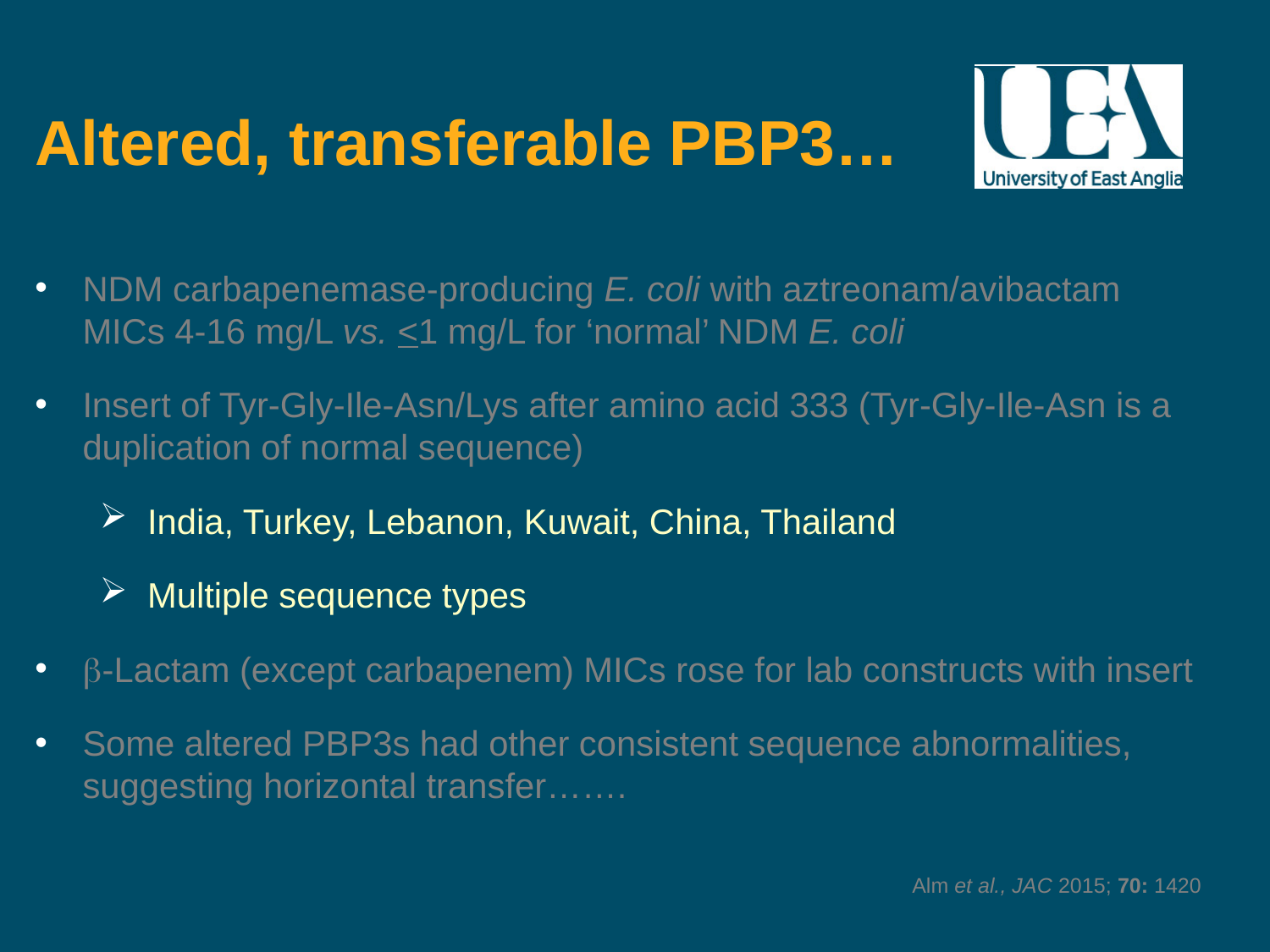

# Altered, transferable PBP3…
NDM carbapenemase-producing E. coli with aztreonam/avibactam MICs 4-16 mg/L vs. <1 mg/L for ‘normal’ NDM E. coli
Insert of Tyr-Gly-Ile-Asn/Lys after amino acid 333 (Tyr-Gly-Ile-Asn is a duplication of normal sequence)
India, Turkey, Lebanon, Kuwait, China, Thailand
Multiple sequence types
β-Lactam (except carbapenem) MICs rose for lab constructs with insert
Some altered PBP3s had other consistent sequence abnormalities, suggesting horizontal transfer…….

Alm et al., JAC 2015; 70: 1420